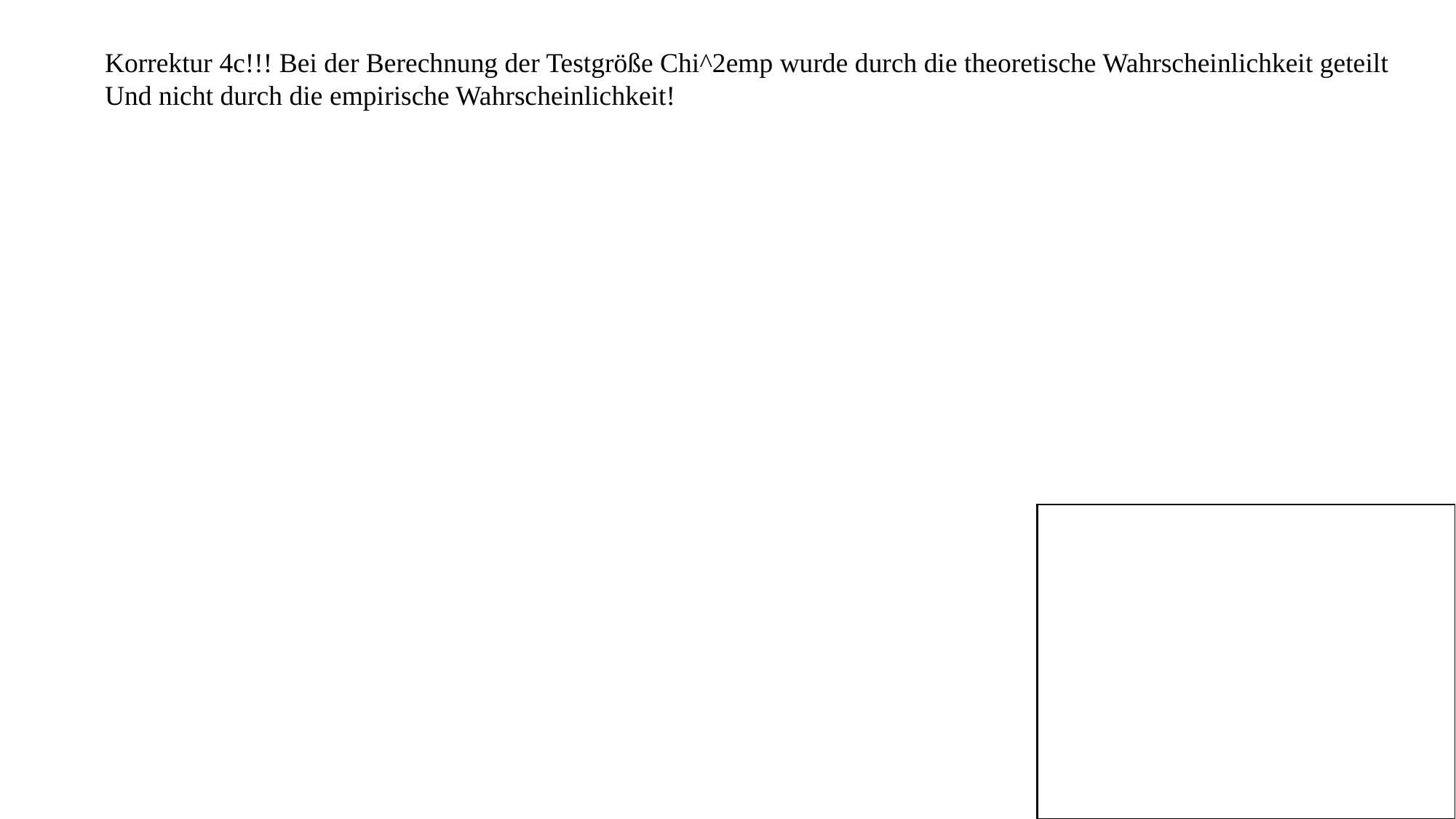

Korrektur 4c!!! Bei der Berechnung der Testgröße Chi^2emp wurde durch die theoretische Wahrscheinlichkeit geteilt
Und nicht durch die empirische Wahrscheinlichkeit!
c